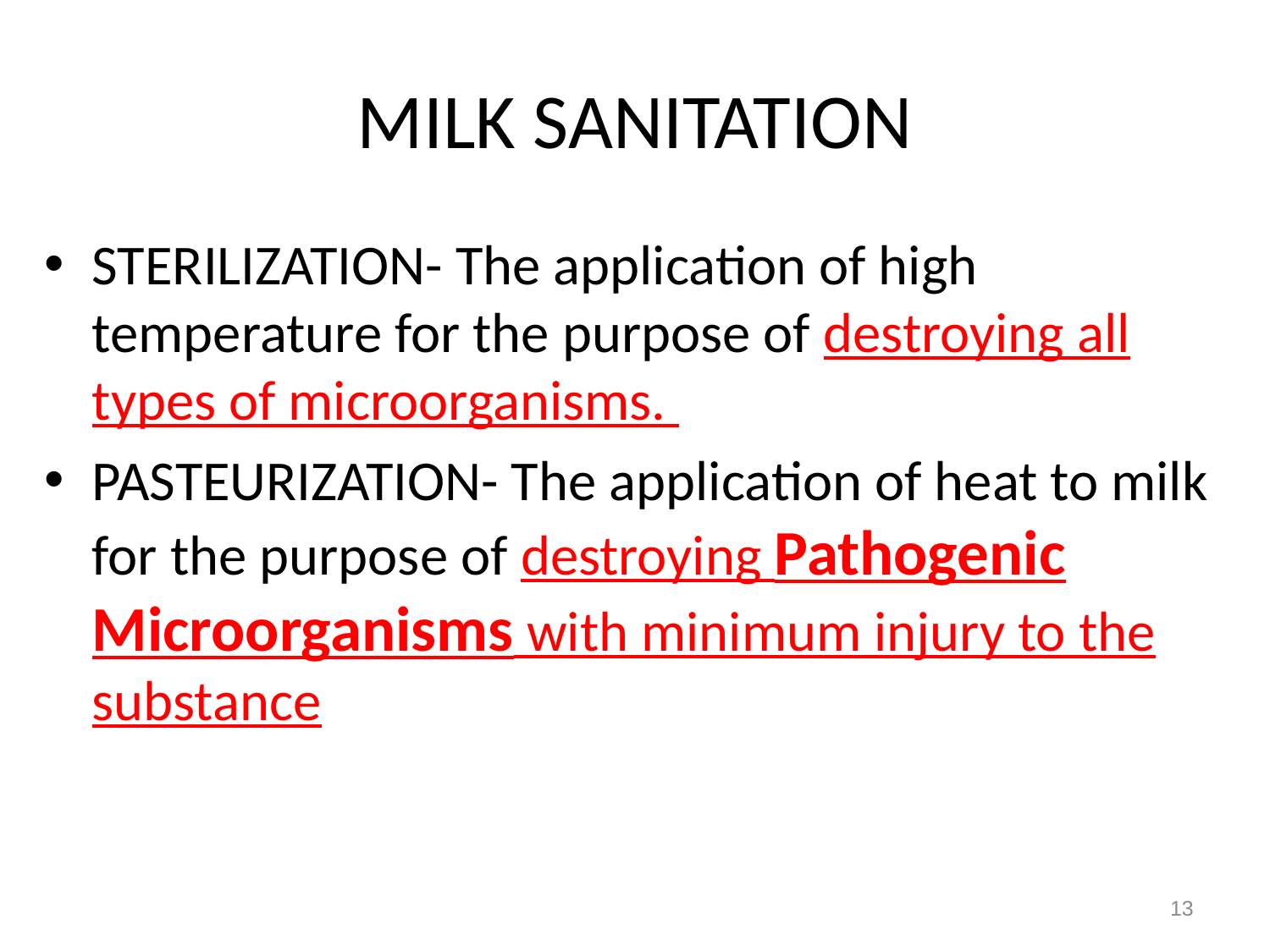

# MILK SANITATION
STERILIZATION- The application of high temperature for the purpose of destroying all types of microorganisms.
PASTEURIZATION- The application of heat to milk for the purpose of destroying Pathogenic Microorganisms with minimum injury to the substance
13